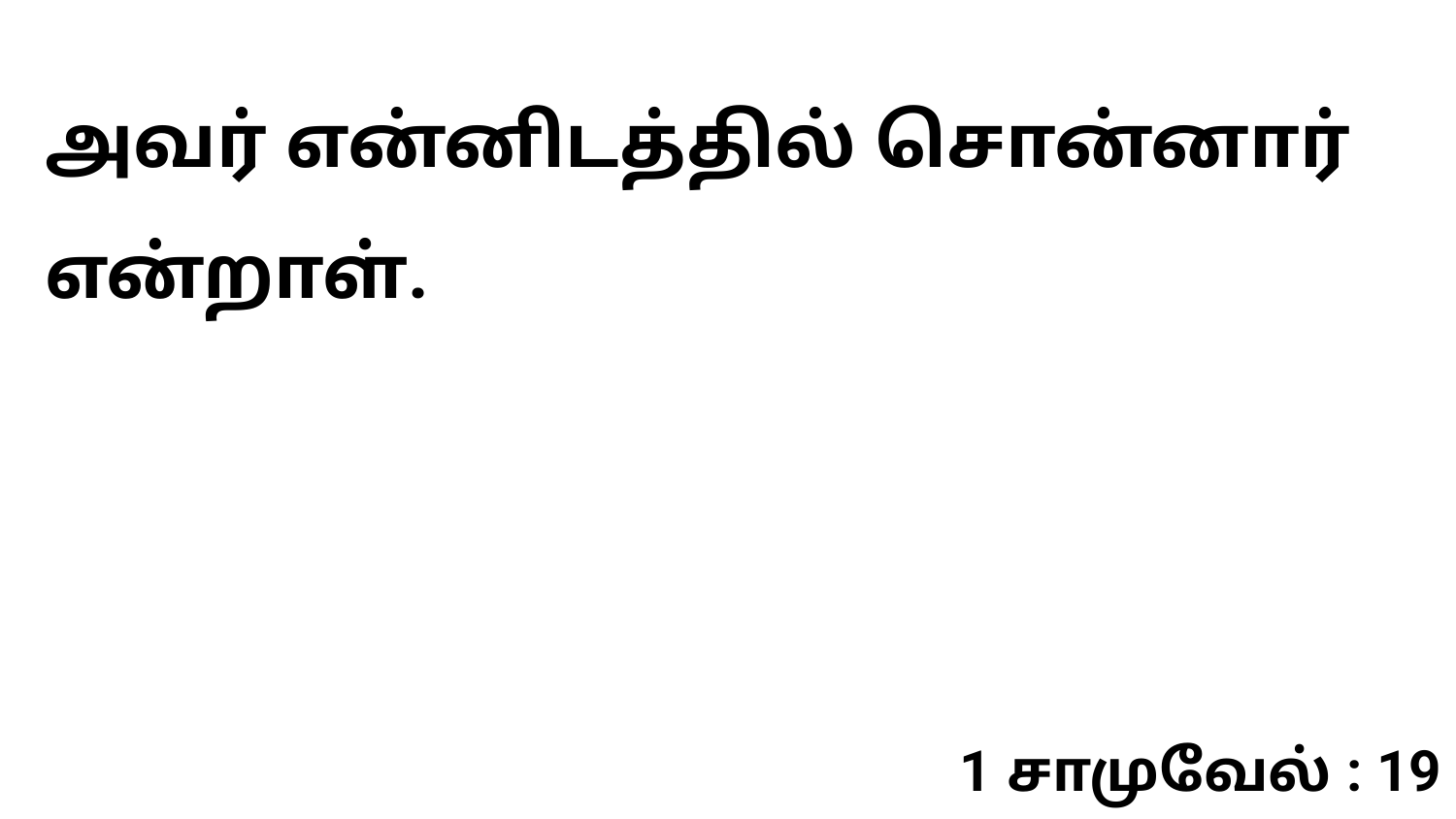

அவர் என்னிடத்தில் சொன்னார் என்றாள்.
1 சாமுவேல் : 19